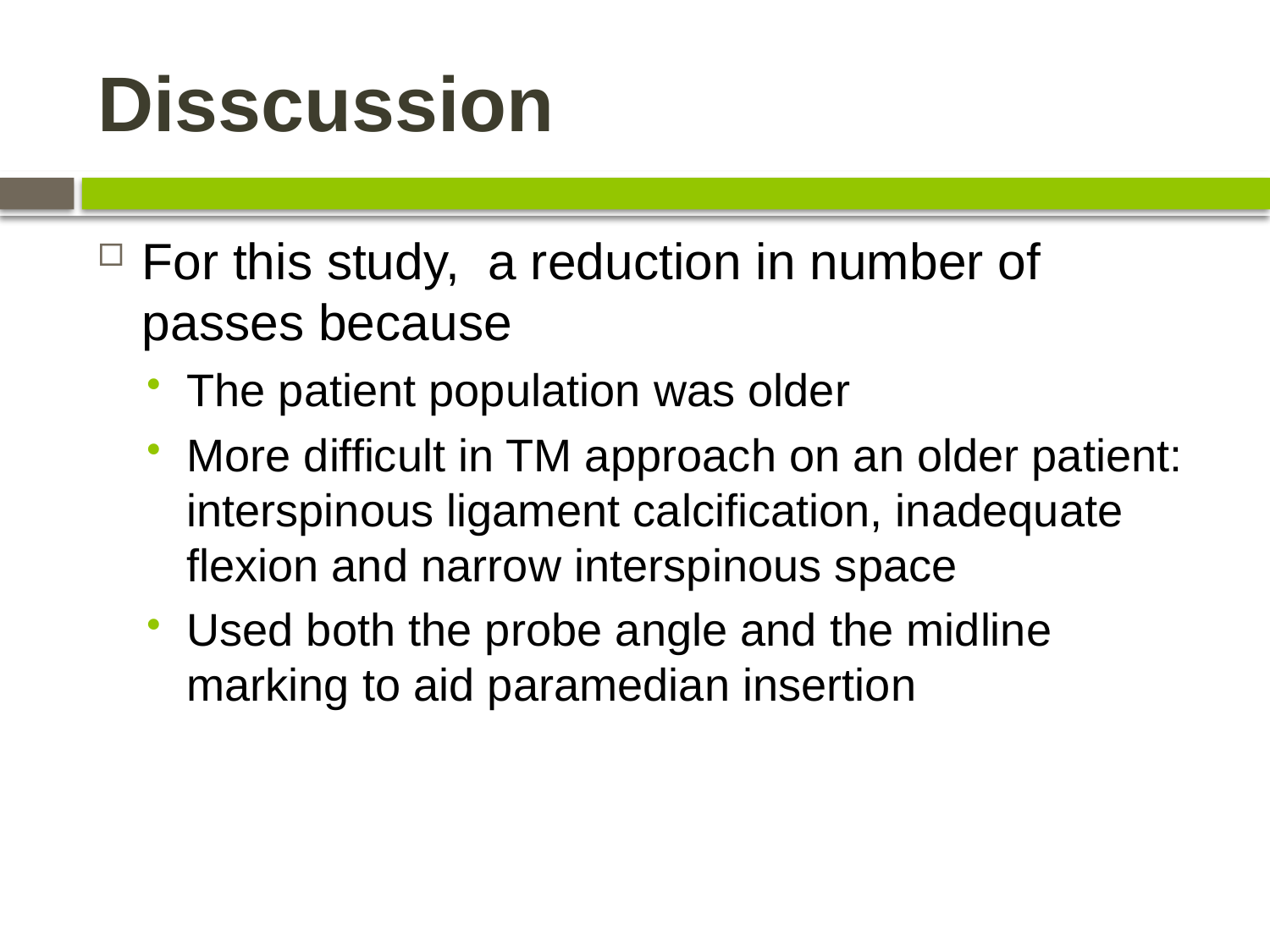

# Disscussion
For this study,  a reduction in number of passes because
The patient population was older
More difficult in TM approach on an older patient: interspinous ligament calcification, inadequate flexion and narrow interspinous space
Used both the probe angle and the midline marking to aid paramedian insertion